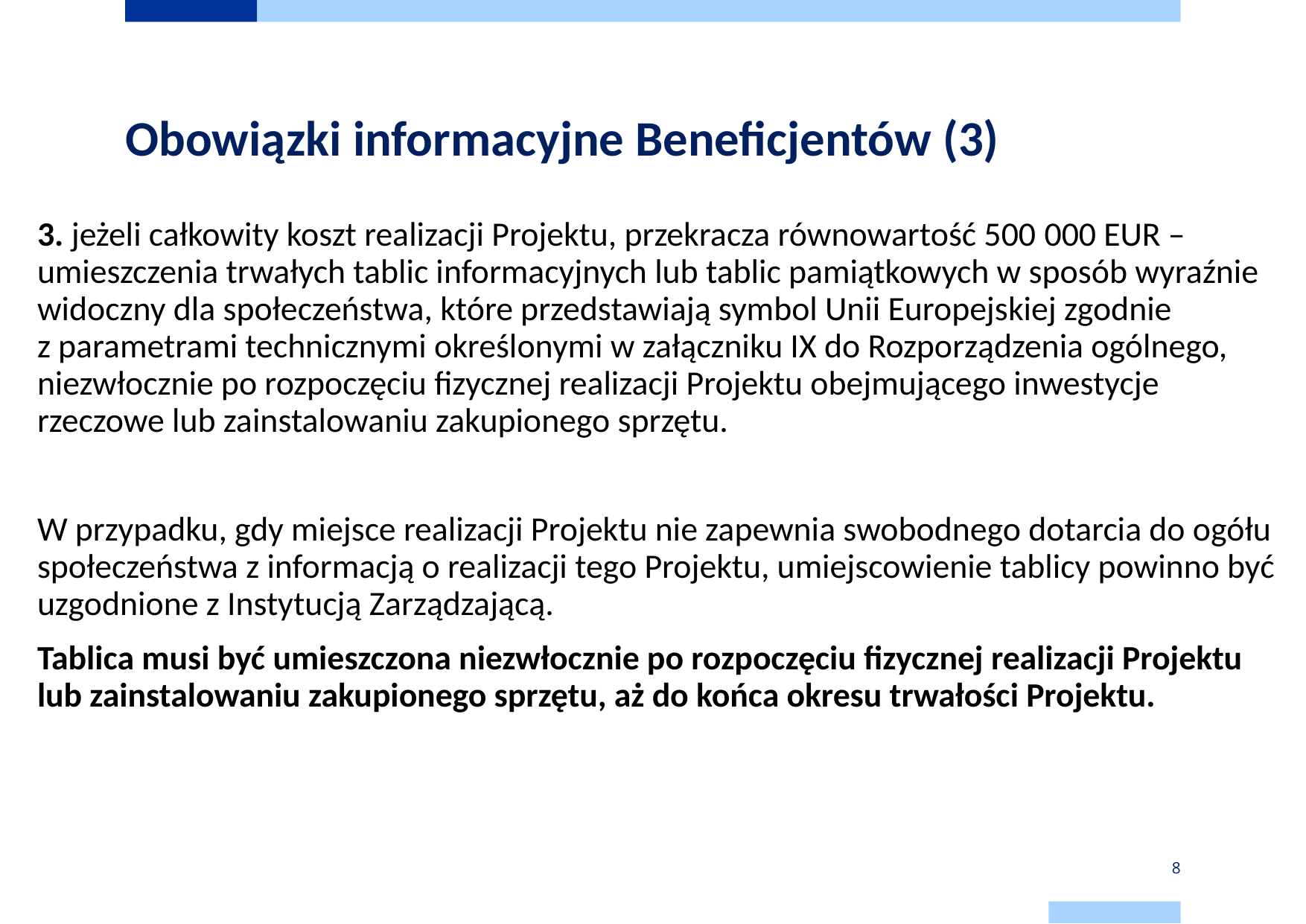

# Obowiązki informacyjne Beneficjentów (3)
3. jeżeli całkowity koszt realizacji Projektu, przekracza równowartość 500 000 EUR – umieszczenia trwałych tablic informacyjnych lub tablic pamiątkowych w sposób wyraźnie widoczny dla społeczeństwa, które przedstawiają symbol Unii Europejskiej zgodnie
z parametrami technicznymi określonymi w załączniku IX do Rozporządzenia ogólnego, niezwłocznie po rozpoczęciu fizycznej realizacji Projektu obejmującego inwestycje rzeczowe lub zainstalowaniu zakupionego sprzętu.

W przypadku, gdy miejsce realizacji Projektu nie zapewnia swobodnego dotarcia do ogółu społeczeństwa z informacją o realizacji tego Projektu, umiejscowienie tablicy powinno być uzgodnione z Instytucją Zarządzającą.
Tablica musi być umieszczona niezwłocznie po rozpoczęciu fizycznej realizacji Projektu
lub zainstalowaniu zakupionego sprzętu, aż do końca okresu trwałości Projektu.

8